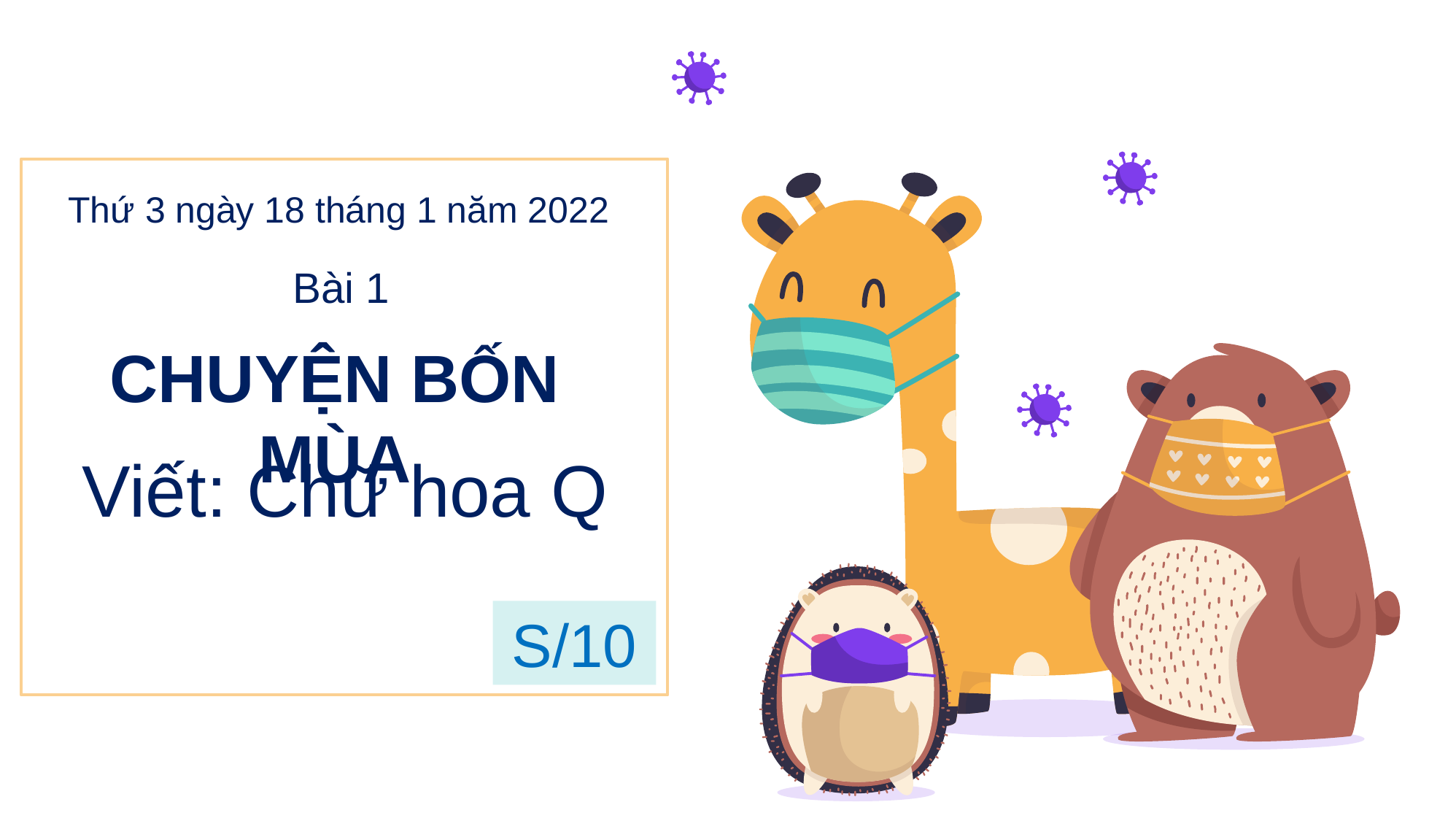

Thứ 3 ngày 18 tháng 1 năm 2022
Bài 1
CHUYỆN BỐN MÙA

Viết: Chữ hoa Q

S/10